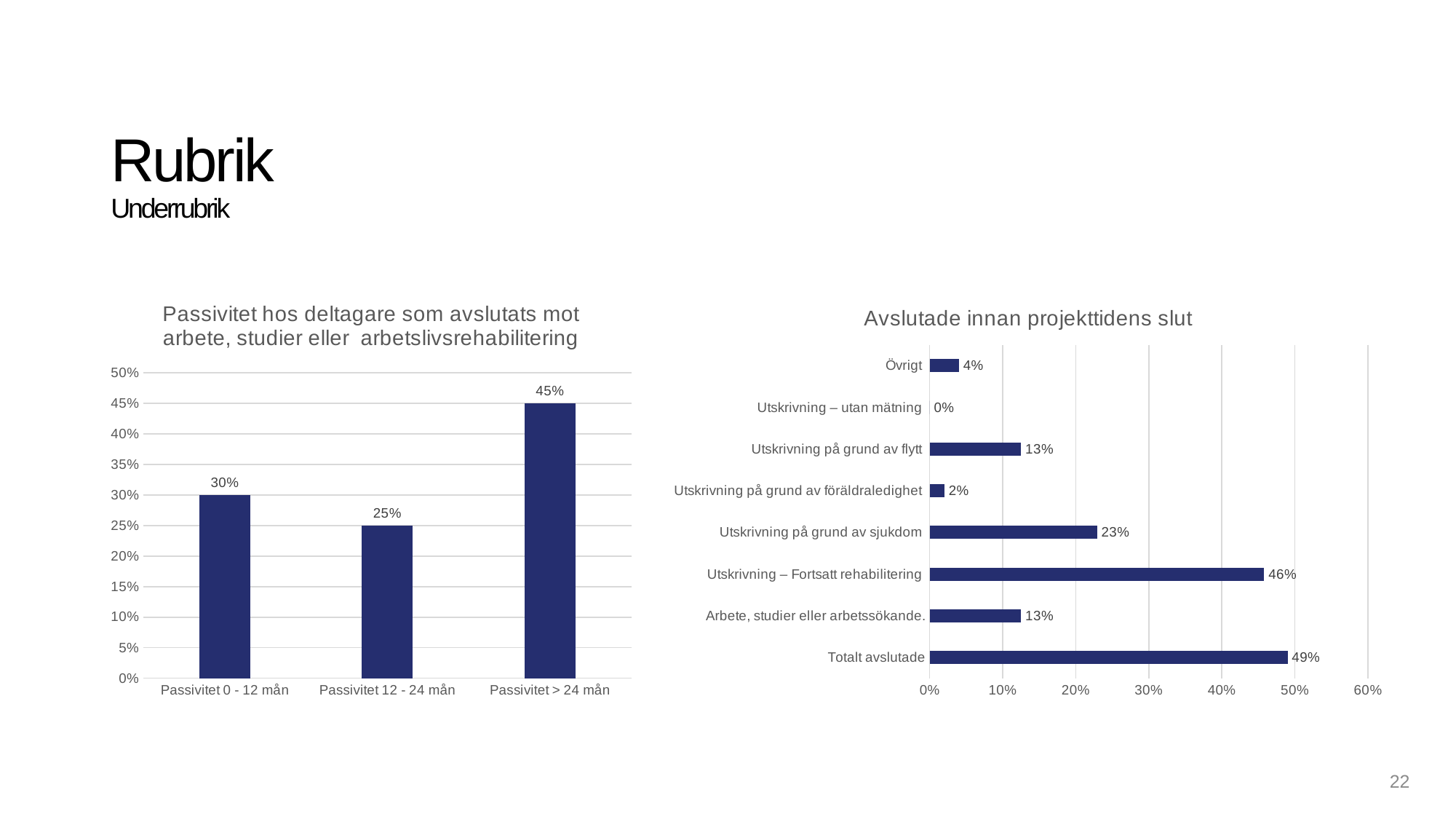

# Rubrik Underrubrik

### Chart: Passivitet hos deltagare som avslutats mot arbete, studier eller  arbetslivsrehabilitering

| Category |  |
|---|---|
| Passivitet 0 - 12 mån | 0.3 |
| Passivitet 12 - 24 mån | 0.25 |
| Passivitet > 24 mån | 0.45 |

### Chart: Avslutade innan projekttidens slut

| Category | Andel (%) |
|---|---|
| Totalt avslutade | 0.49 |
| Arbete, studier eller arbetssökande. | 0.125 |
| Utskrivning – Fortsatt rehabilitering  | 0.458 |
| Utskrivning på grund av sjukdom  | 0.229 |
| Utskrivning på grund av föräldraledighet  | 0.02 |
| Utskrivning på grund av flytt  | 0.125 |
| Utskrivning – utan mätning  | 0.0 |
| Övrigt  | 0.04 |
22